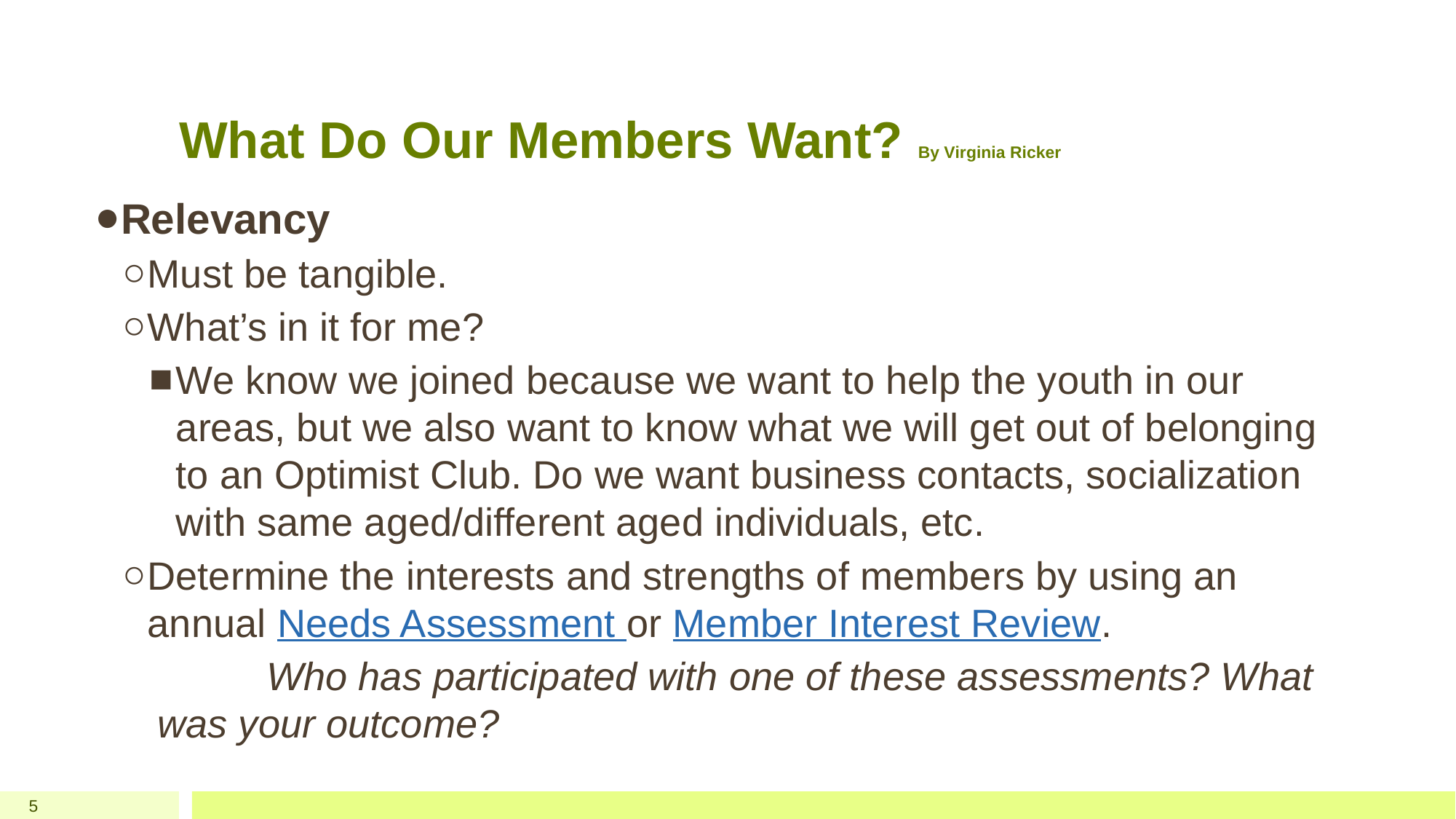

# What Do Our Members Want? By Virginia Ricker
Relevancy
Must be tangible.
What’s in it for me?
We know we joined because we want to help the youth in our areas, but we also want to know what we will get out of belonging to an Optimist Club. Do we want business contacts, socialization with same aged/different aged individuals, etc.
Determine the interests and strengths of members by using an annual Needs Assessment or Member Interest Review.
	Who has participated with one of these assessments? What was your outcome?
5